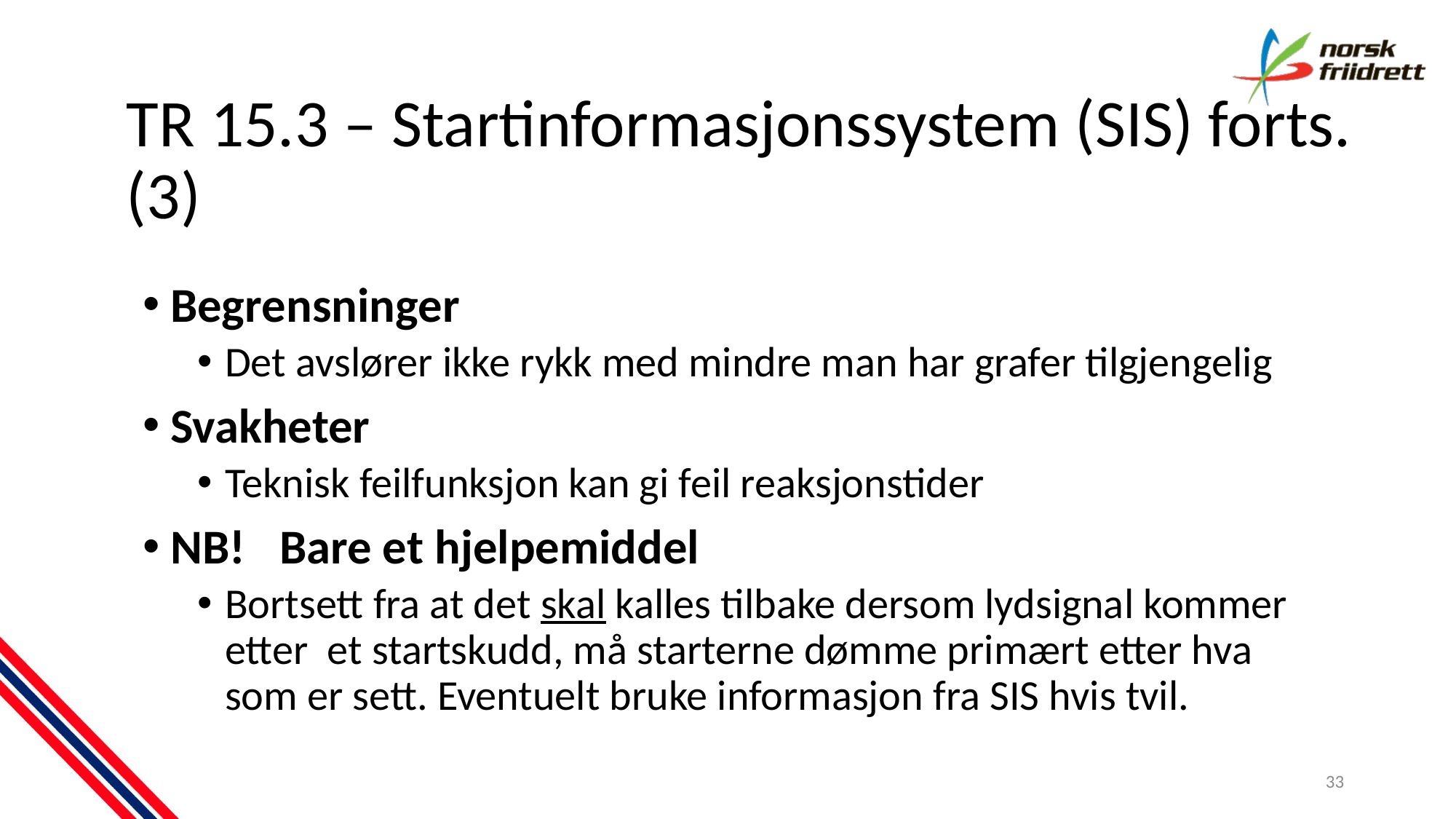

# TR 15.3 – Startinformasjonssystem (SIS) forts. (3)
Begrensninger
Det avslører ikke rykk med mindre man har grafer tilgjengelig
Svakheter
Teknisk feilfunksjon kan gi feil reaksjonstider
NB!	Bare et hjelpemiddel
Bortsett fra at det skal kalles tilbake dersom lydsignal kommer etter  et startskudd, må starterne dømme primært etter hva som er sett. Eventuelt bruke informasjon fra SIS hvis tvil.
33